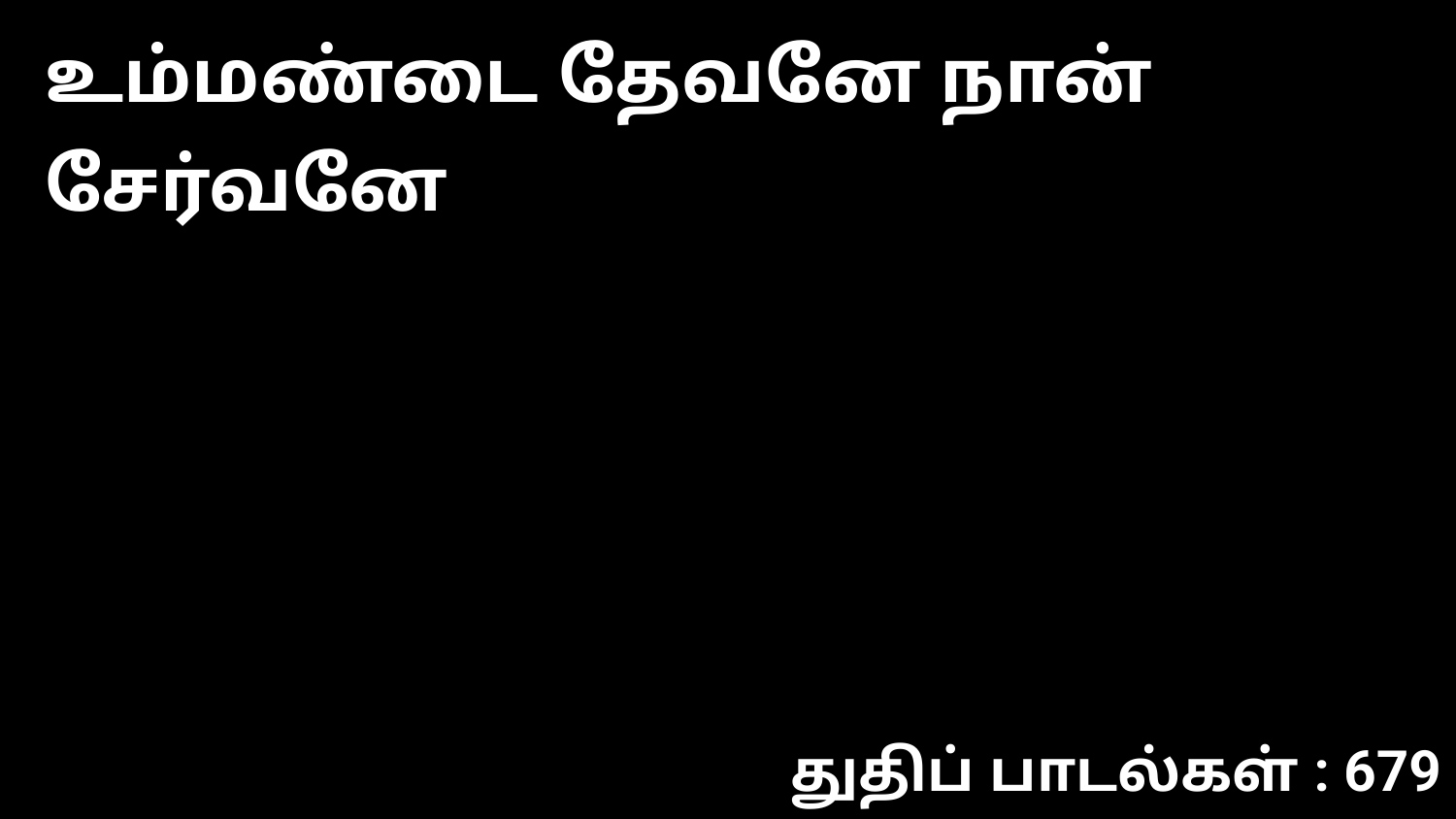

உம்மண்டை தேவனே நான் சேர்வனே
துதிப் பாடல்கள் : 679